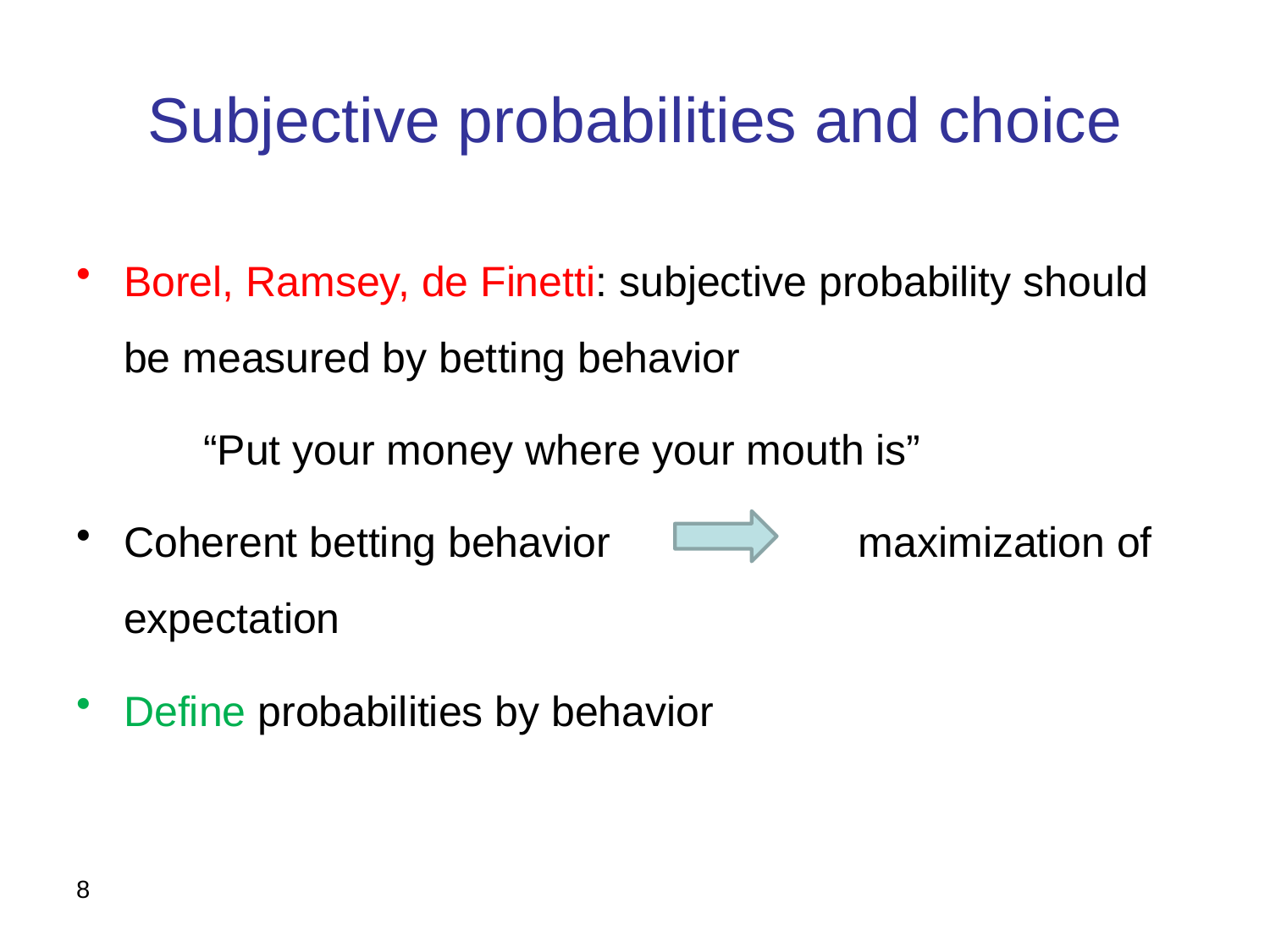

# Subjective probabilities and choice
Borel, Ramsey, de Finetti: subjective probability should be measured by betting behavior
	“Put your money where your mouth is”
Coherent betting behavior                     maximization of expectation
Define probabilities by behavior

8